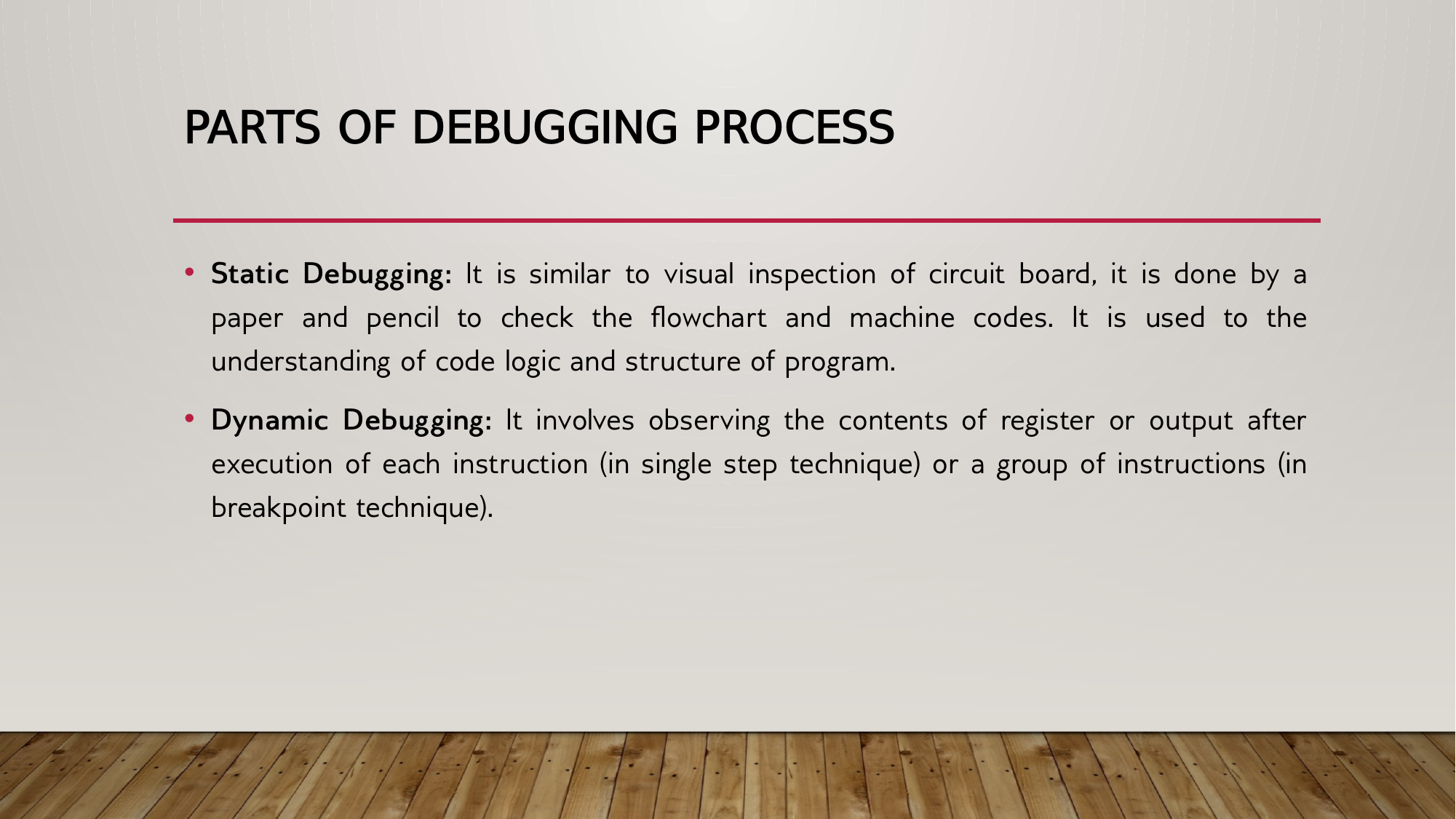

# PARTS OF DEBUGGING PROCESS
Static Debugging: It is similar to visual inspection of circuit board, it is done by a paper and pencil to check the flowchart and machine codes. It is used to the understanding of code logic and structure of program.
Dynamic Debugging: It involves observing the contents of register or output after execution of each instruction (in single step technique) or a group of instructions (in breakpoint technique).